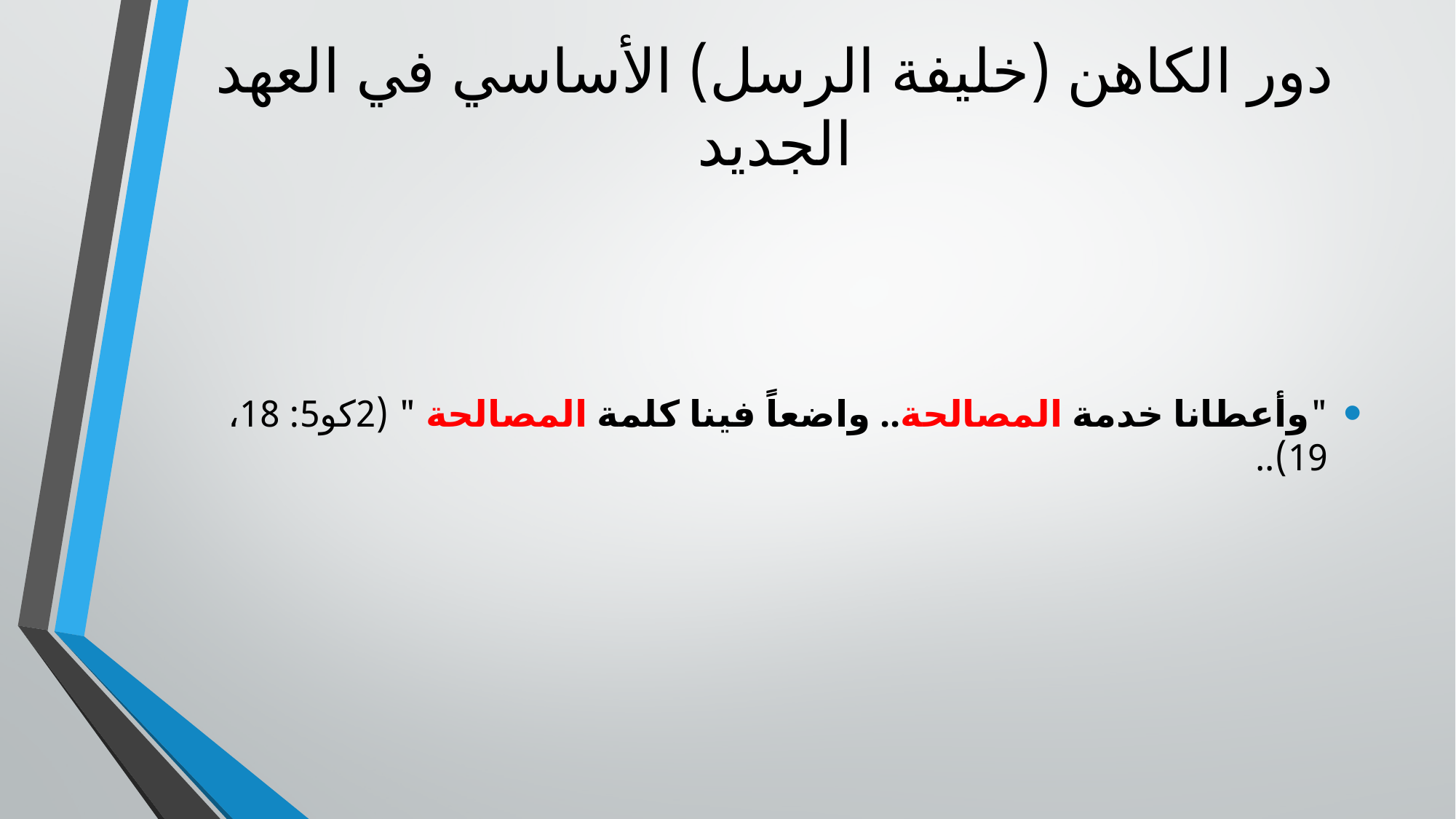

# دور الكاهن (خليفة الرسل) الأساسي في العهد الجديد
"وأعطانا خدمة المصالحة.. واضعاً فينا كلمة المصالحة " (2كو5: 18،  19)..